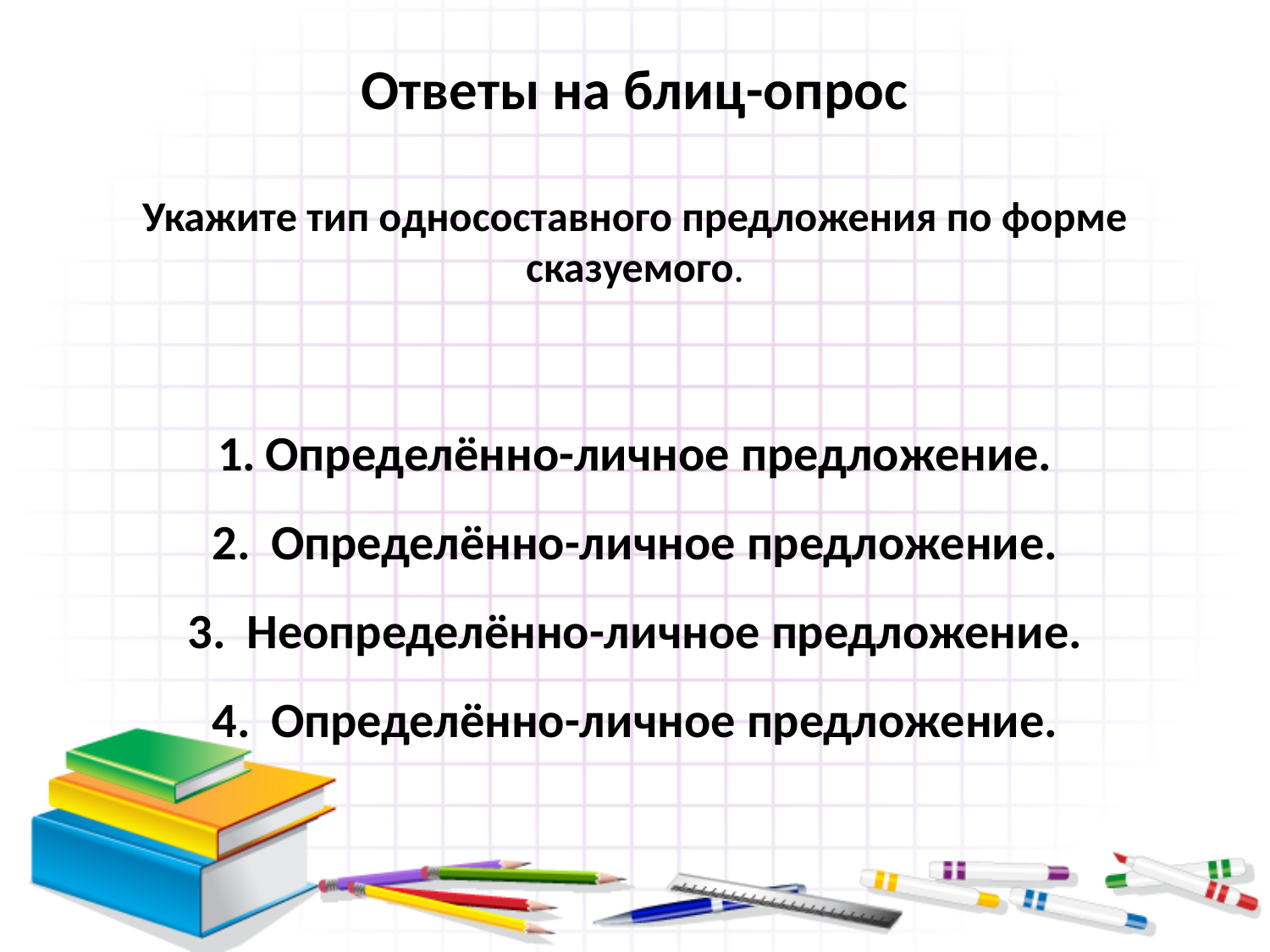

Ответы на блиц-опрос

Укажите тип односоставного предложения по форме сказуемого.

Определённо-личное предложение.
 Определённо-личное предложение.
 Неопределённо-личное предложение.
 Определённо-личное предложение.